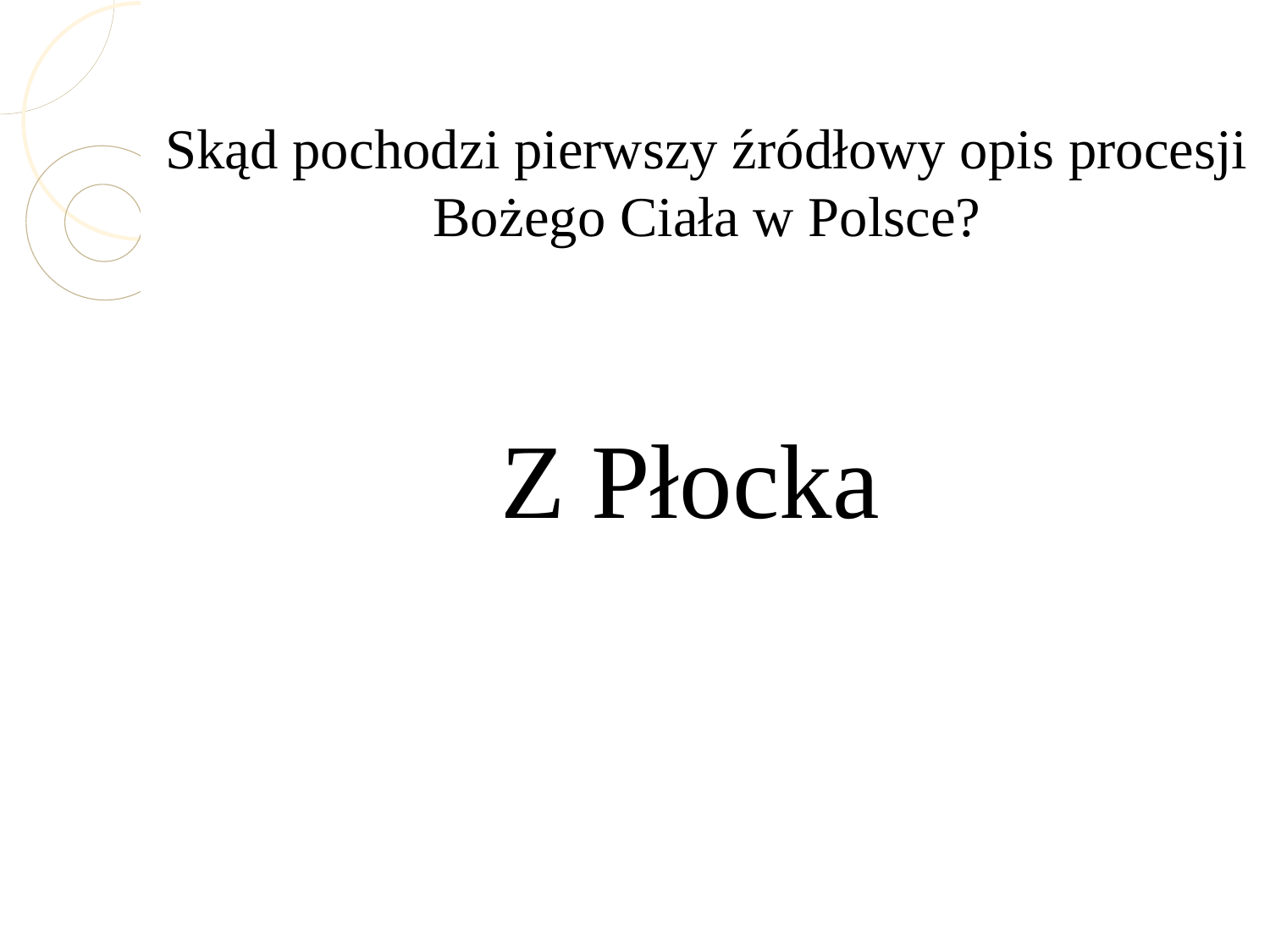

Skąd pochodzi pierwszy źródłowy opis procesji Bożego Ciała w Polsce?
Z Płocka